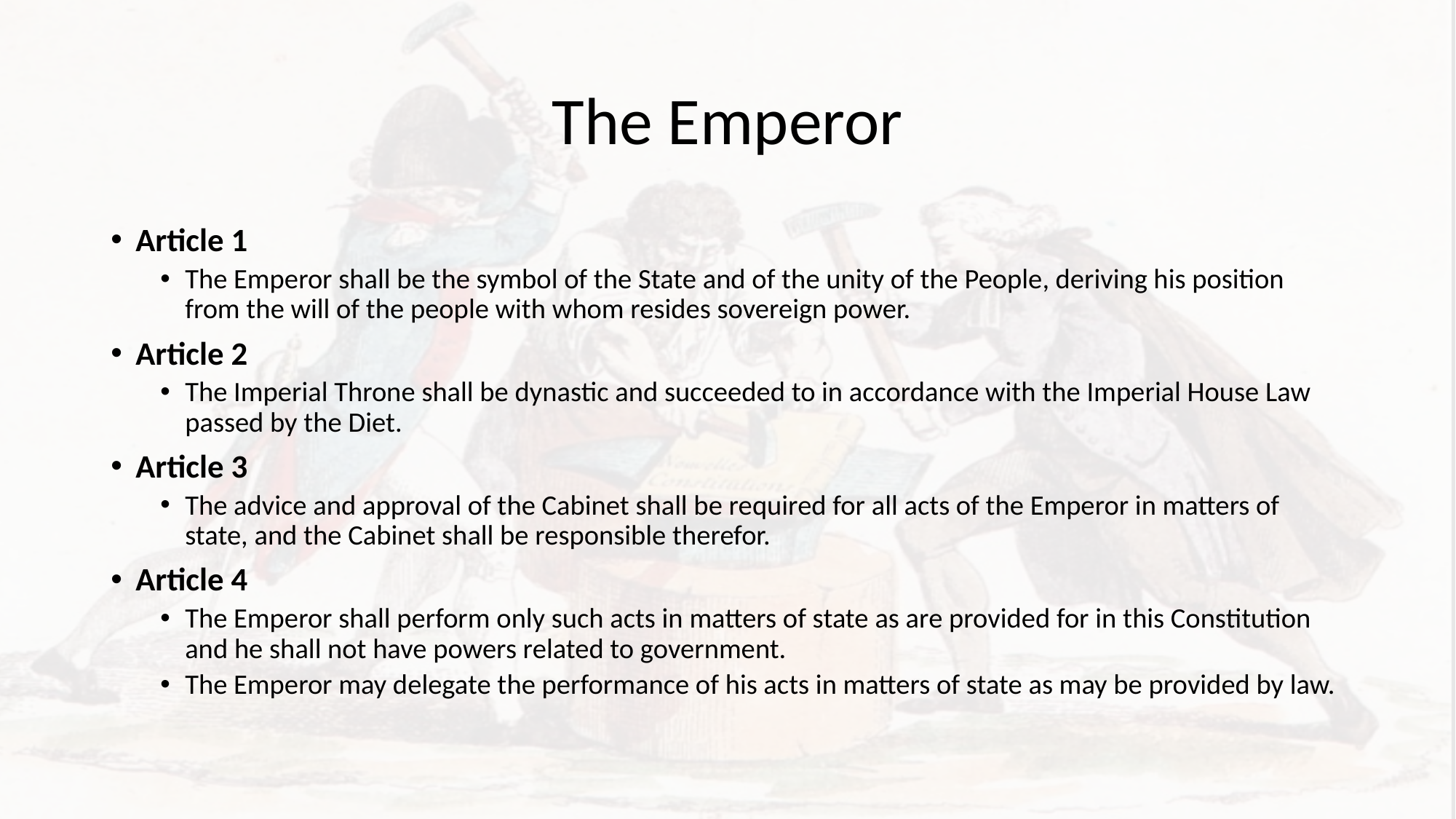

# The Emperor
Article 1
The Emperor shall be the symbol of the State and of the unity of the People, deriving his position from the will of the people with whom resides sovereign power.
Article 2
The Imperial Throne shall be dynastic and succeeded to in accordance with the Imperial House Law passed by the Diet.
Article 3
The advice and approval of the Cabinet shall be required for all acts of the Emperor in matters of state, and the Cabinet shall be responsible therefor.
Article 4
The Emperor shall perform only such acts in matters of state as are provided for in this Constitution and he shall not have powers related to government.
The Emperor may delegate the performance of his acts in matters of state as may be provided by law.